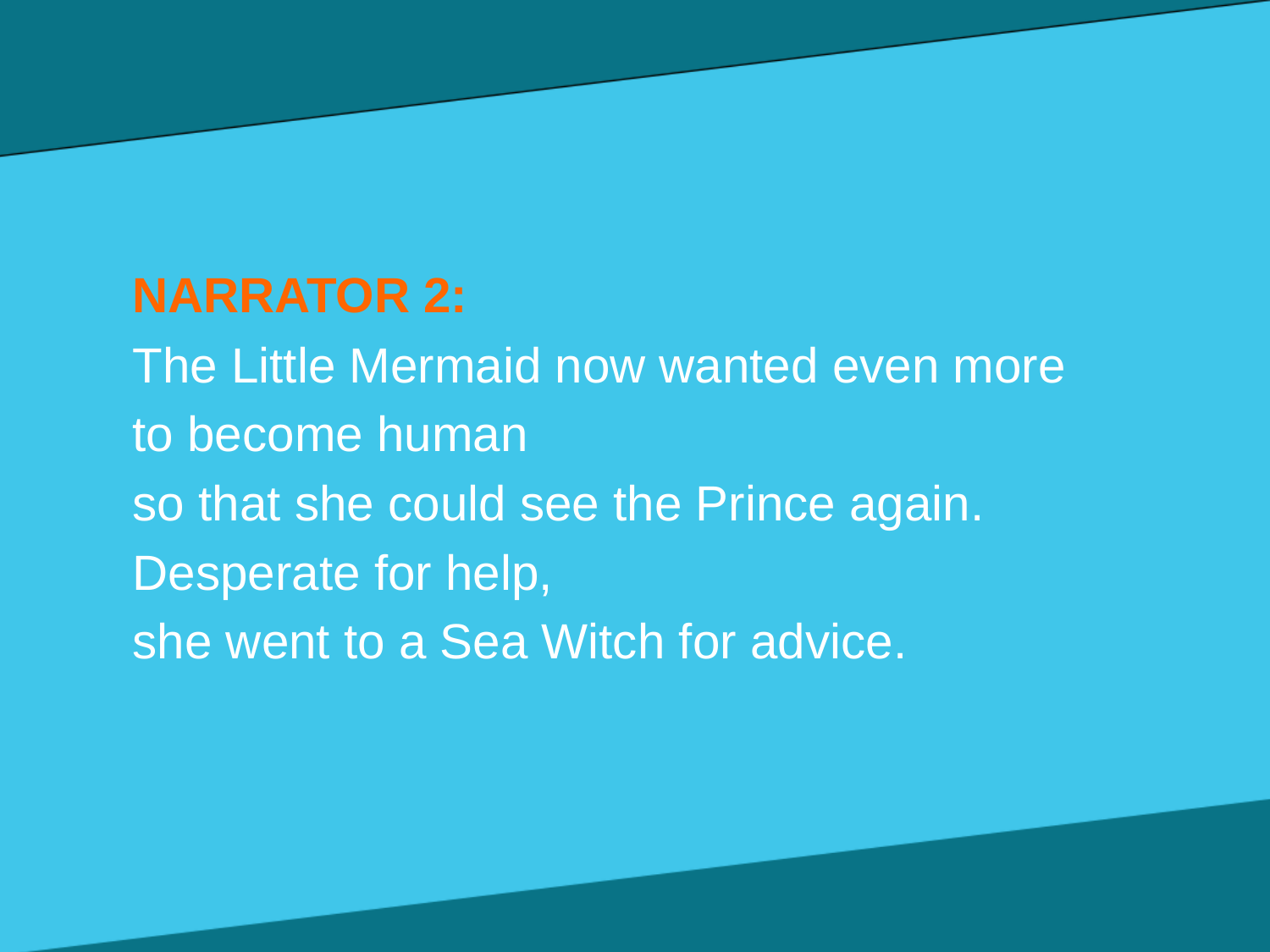

NARRATOR 2:
The Little Mermaid now wanted even more
to become human
so that she could see the Prince again.
Desperate for help,
she went to a Sea Witch for advice.